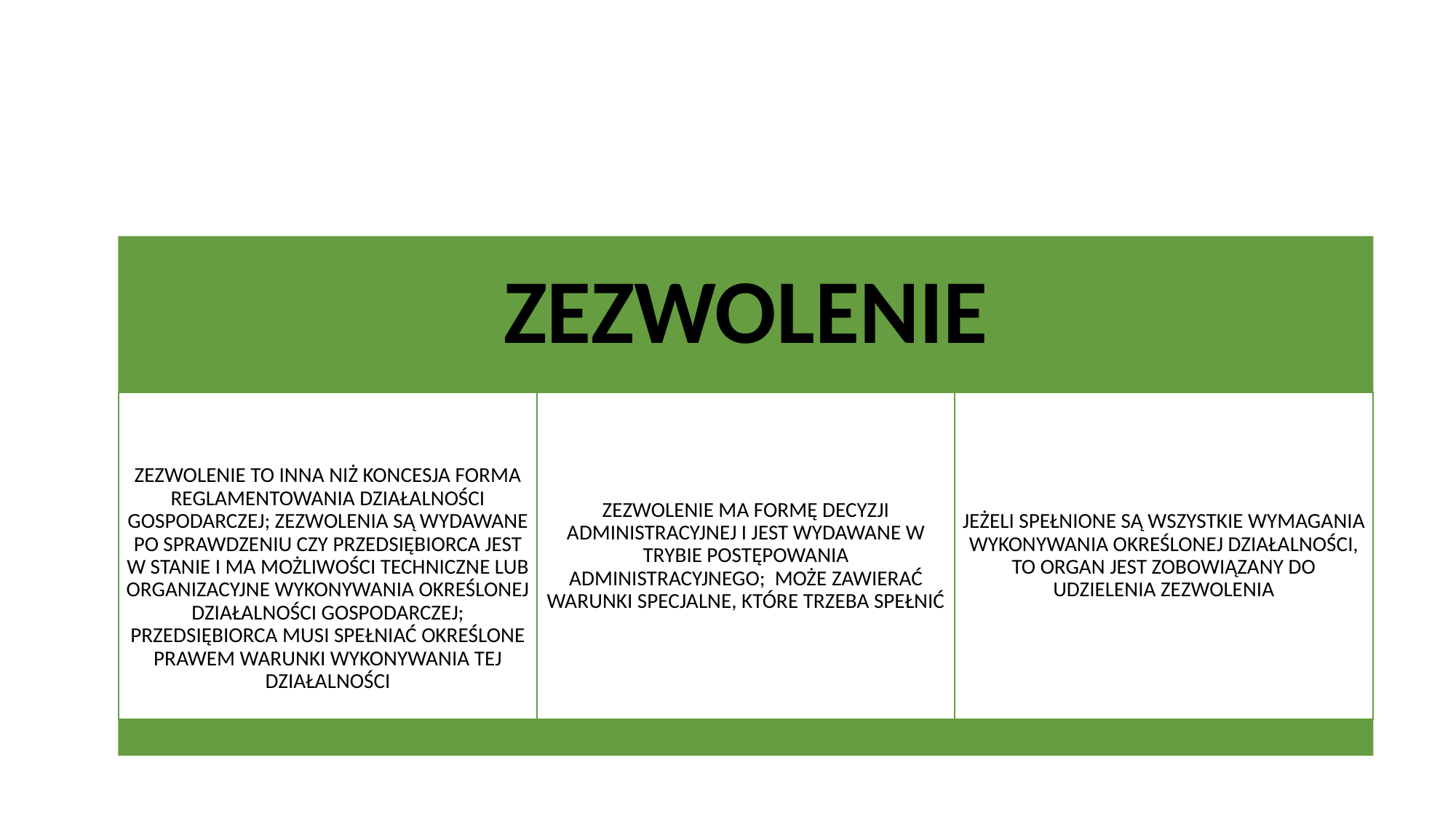

#

ZEZWOLENIE
ZEZWOLENIE TO INNA NIŻ KONCESJA FORMA REGLAMENTOWANIA DZIAŁALNOŚCI GOSPODARCZEJ; ZEZWOLENIA SĄ WYDAWANE PO SPRAWDZENIU CZY PRZEDSIĘBIORCA JEST W STANIE I MA MOŻLIWOŚCI TECHNICZNE LUB ORGANIZACYJNE WYKONYWANIA OKREŚLONEJ DZIAŁALNOŚCI GOSPODARCZEJ; PRZEDSIĘBIORCA MUSI SPEŁNIAĆ OKREŚLONE PRAWEM WARUNKI WYKONYWANIA TEJ DZIAŁALNOŚCI
ZEZWOLENIE MA FORMĘ DECYZJI ADMINISTRACYJNEJ I JEST WYDAWANE W TRYBIE POSTĘPOWANIA ADMINISTRACYJNEGO;  MOŻE ZAWIERAĆ WARUNKI SPECJALNE, KTÓRE TRZEBA SPEŁNIĆ
JEŻELI SPEŁNIONE SĄ WSZYSTKIE WYMAGANIA WYKONYWANIA OKREŚLONEJ DZIAŁALNOŚCI, TO ORGAN JEST ZOBOWIĄZANY DO UDZIELENIA ZEZWOLENIA